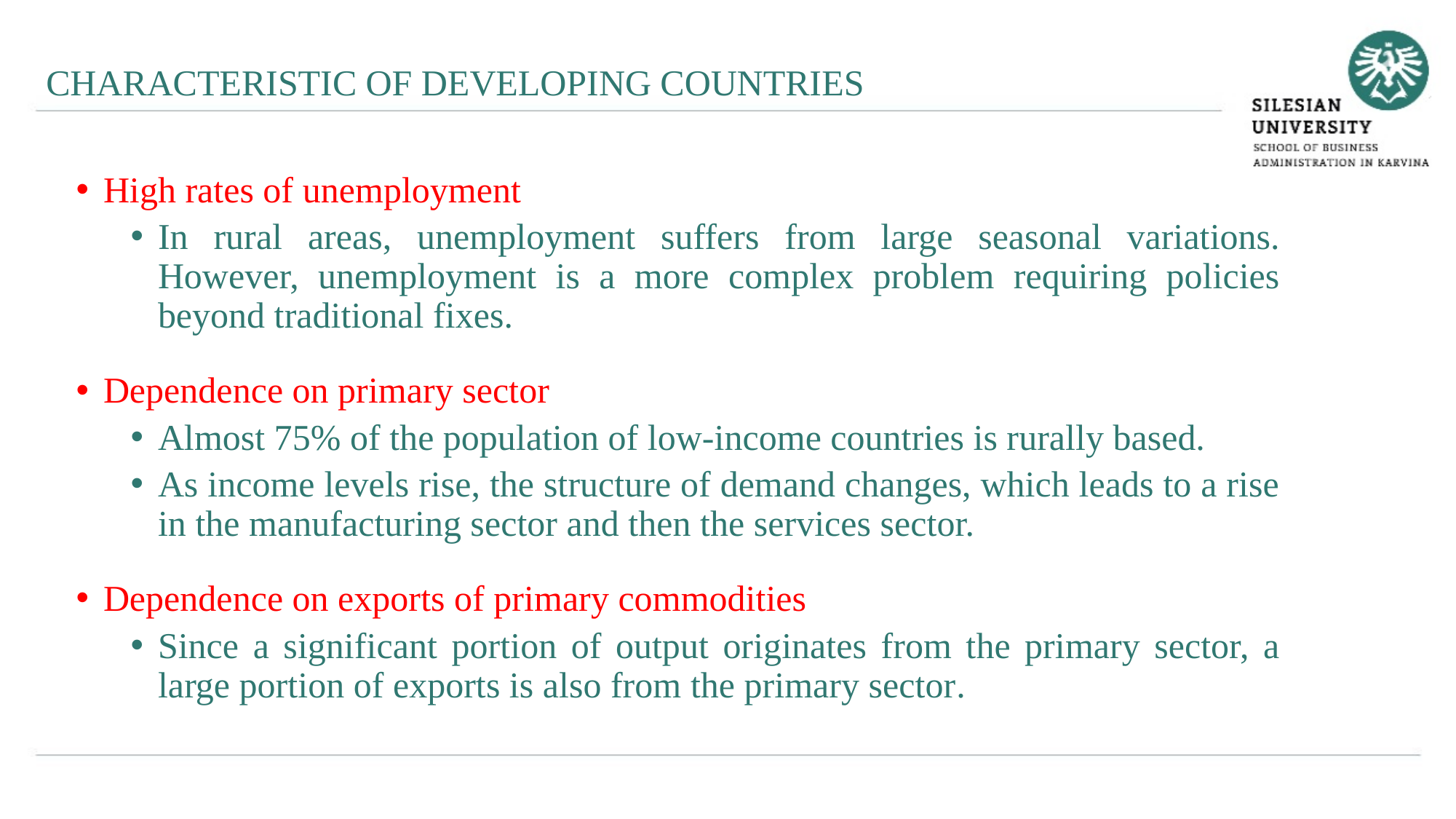

CHARACTERISTIC OF DEVELOPING COUNTRIES
High rates of unemployment
In rural areas, unemployment suffers from large seasonal variations. However, unemployment is a more complex problem requiring policies beyond traditional fixes.

Dependence on primary sector
Almost 75% of the population of low-income countries is rurally based.
As income levels rise, the structure of demand changes, which leads to a rise in the manufacturing sector and then the services sector.

Dependence on exports of primary commodities
Since a significant portion of output originates from the primary sector, a large portion of exports is also from the primary sector.